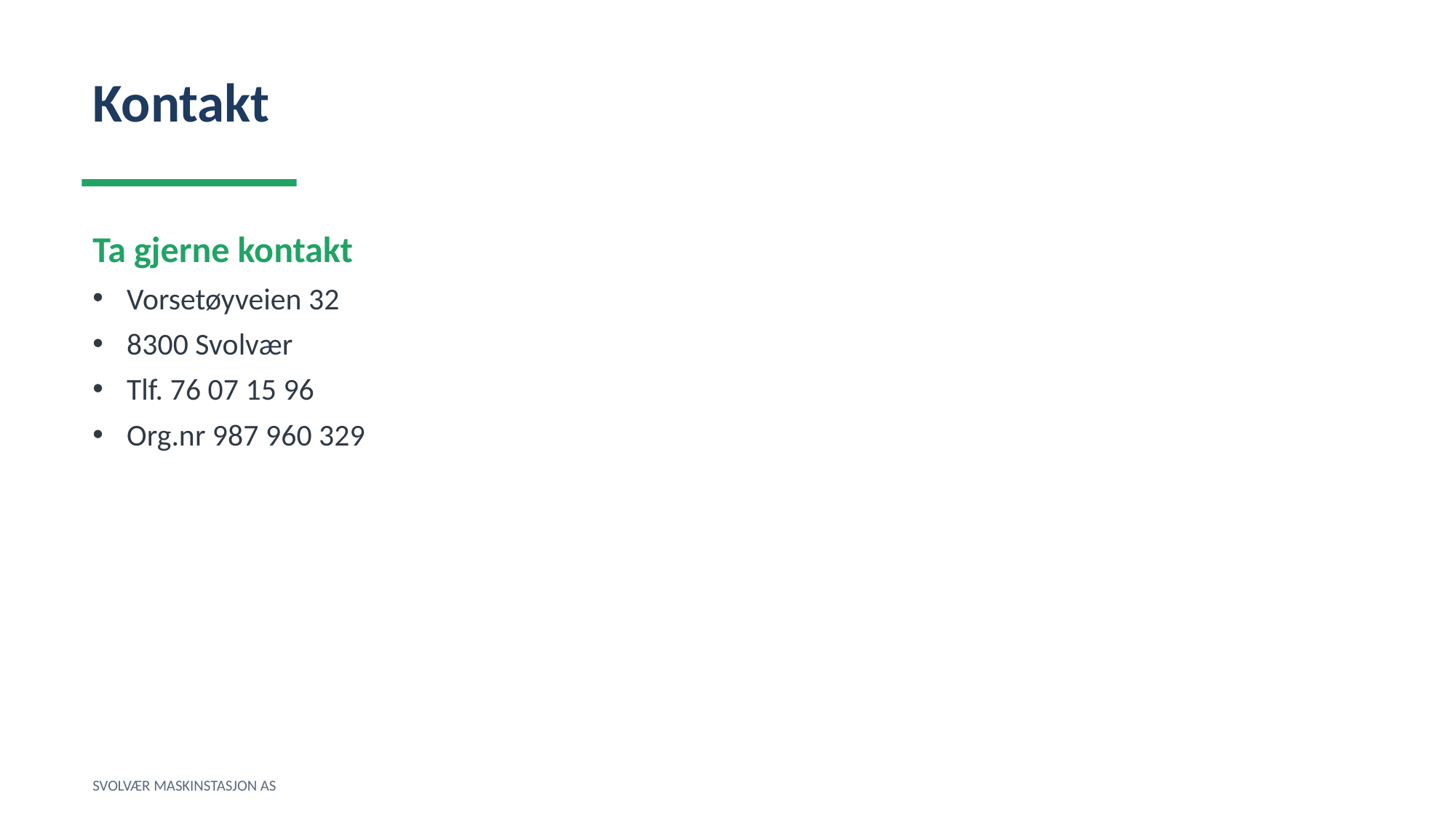

Kontakt

Ta gjerne kontakt
Vorsetøyveien 32
8300 Svolvær
Tlf. 76 07 15 96
Org.nr 987 960 329
SVOLVÆR MASKINSTASJON AS